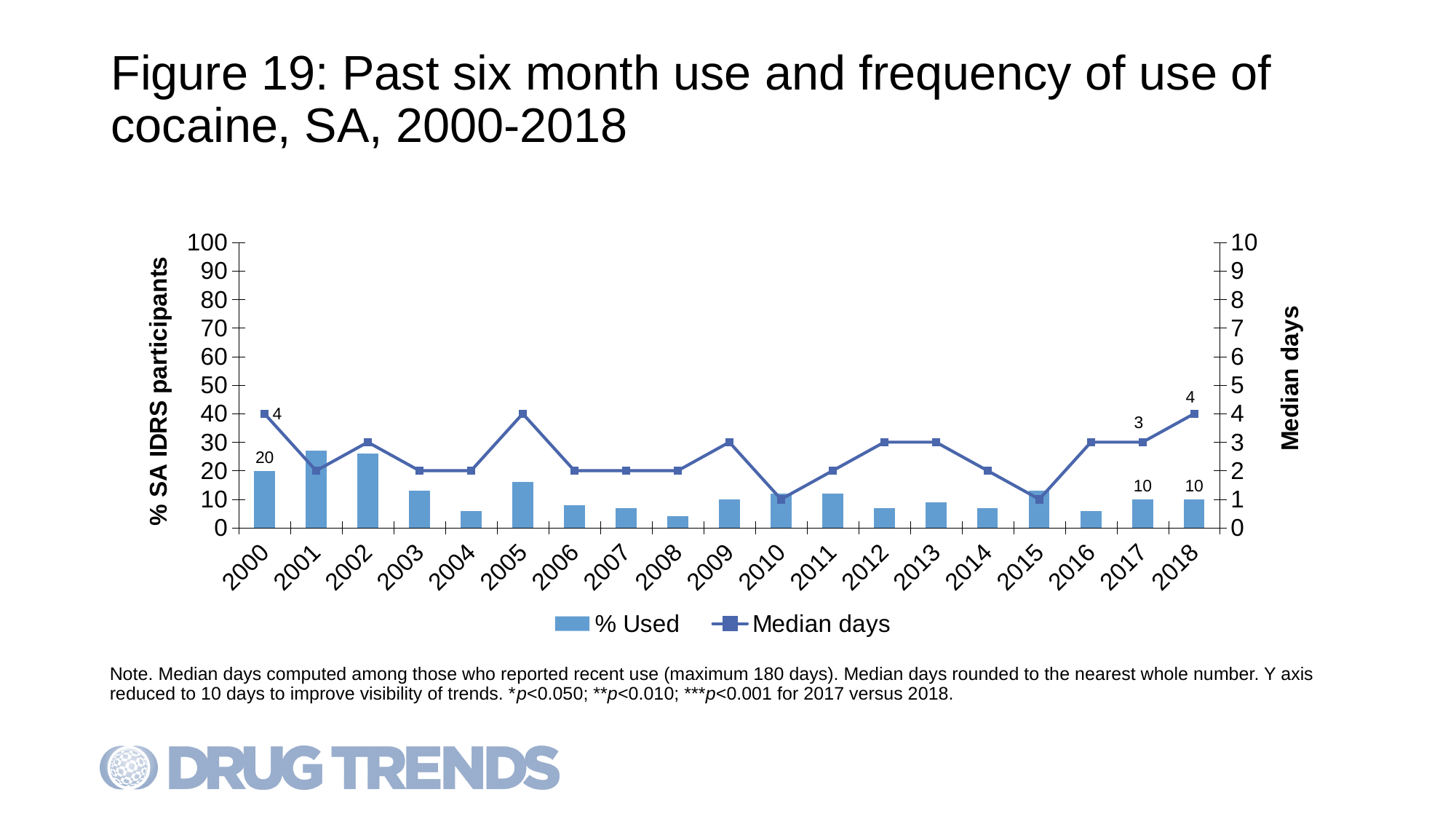

# Figure 19: Past six month use and frequency of use of cocaine, SA, 2000-2018

### Chart

| Category | % Used | Median days |
|---|---|---|
| 2000 | 20.0 | 4.0 |
| 2001 | 27.0 | 2.0 |
| 2002 | 26.0 | 3.0 |
| 2003 | 13.0 | 2.0 |
| 2004 | 6.0 | 2.0 |
| 2005 | 16.0 | 4.0 |
| 2006 | 8.0 | 2.0 |
| 2007 | 7.0 | 2.0 |
| 2008 | 4.0 | 2.0 |
| 2009 | 10.0 | 3.0 |
| 2010 | 12.0 | 1.0 |
| 2011 | 12.0 | 2.0 |
| 2012 | 7.0 | 3.0 |
| 2013 | 9.0 | 3.0 |
| 2014 | 7.0 | 2.0 |
| 2015 | 13.0 | 1.0 |
| 2016 | 6.0 | 3.0 |
| 2017 | 10.0 | 3.0 |
| 2018 | 10.0 | 4.0 |
Note. Median days computed among those who reported recent use (maximum 180 days). Median days rounded to the nearest whole number. Y axis reduced to 10 days to improve visibility of trends. *p<0.050; **p<0.010; ***p<0.001 for 2017 versus 2018.